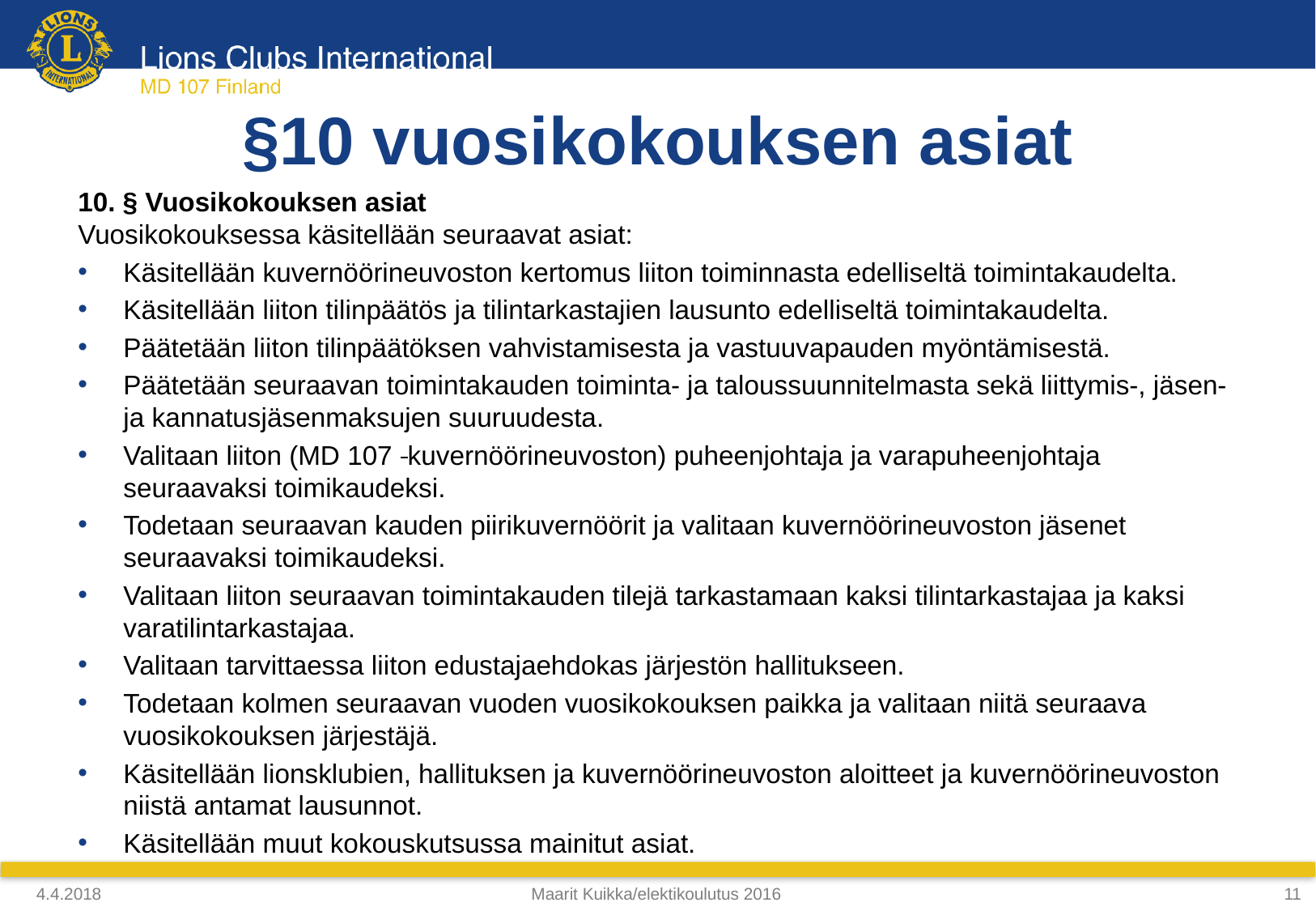

# §10 vuosikokouksen asiat
10. § Vuosikokouksen asiat
Vuosikokouksessa käsitellään seuraavat asiat:
Käsitellään kuvernöörineuvoston kertomus liiton toiminnasta edelliseltä toimintakaudelta.
Käsitellään liiton tilinpäätös ja tilintarkastajien lausunto edelliseltä toimintakaudelta.
Päätetään liiton tilinpäätöksen vahvistamisesta ja vastuuvapauden myöntämisestä.
Päätetään seuraavan toimintakauden toiminta- ja taloussuunnitelmasta sekä liittymis-, jäsen- ja kannatusjäsenmaksujen suuruudesta.
Valitaan liiton (MD 107  kuvernöörineuvoston) puheenjohtaja ja varapuheenjohtaja seuraavaksi toimikaudeksi.
Todetaan seuraavan kauden piirikuvernöörit ja valitaan kuvernöörineuvoston jäsenet seuraavaksi toimikaudeksi.
Valitaan liiton seuraavan toimintakauden tilejä tarkastamaan kaksi tilintarkastajaa ja kaksi varatilintarkastajaa.
Valitaan tarvittaessa liiton edustajaehdokas järjestön hallitukseen.
Todetaan kolmen seuraavan vuoden vuosikokouksen paikka ja valitaan niitä seuraava vuosikokouksen järjestäjä.
Käsitellään lionsklubien, hallituksen ja kuvernöörineuvoston aloitteet ja kuvernöörineuvoston niistä antamat lausunnot.
Käsitellään muut kokouskutsussa mainitut asiat.

4.4.2018
Maarit Kuikka/elektikoulutus 2016
11